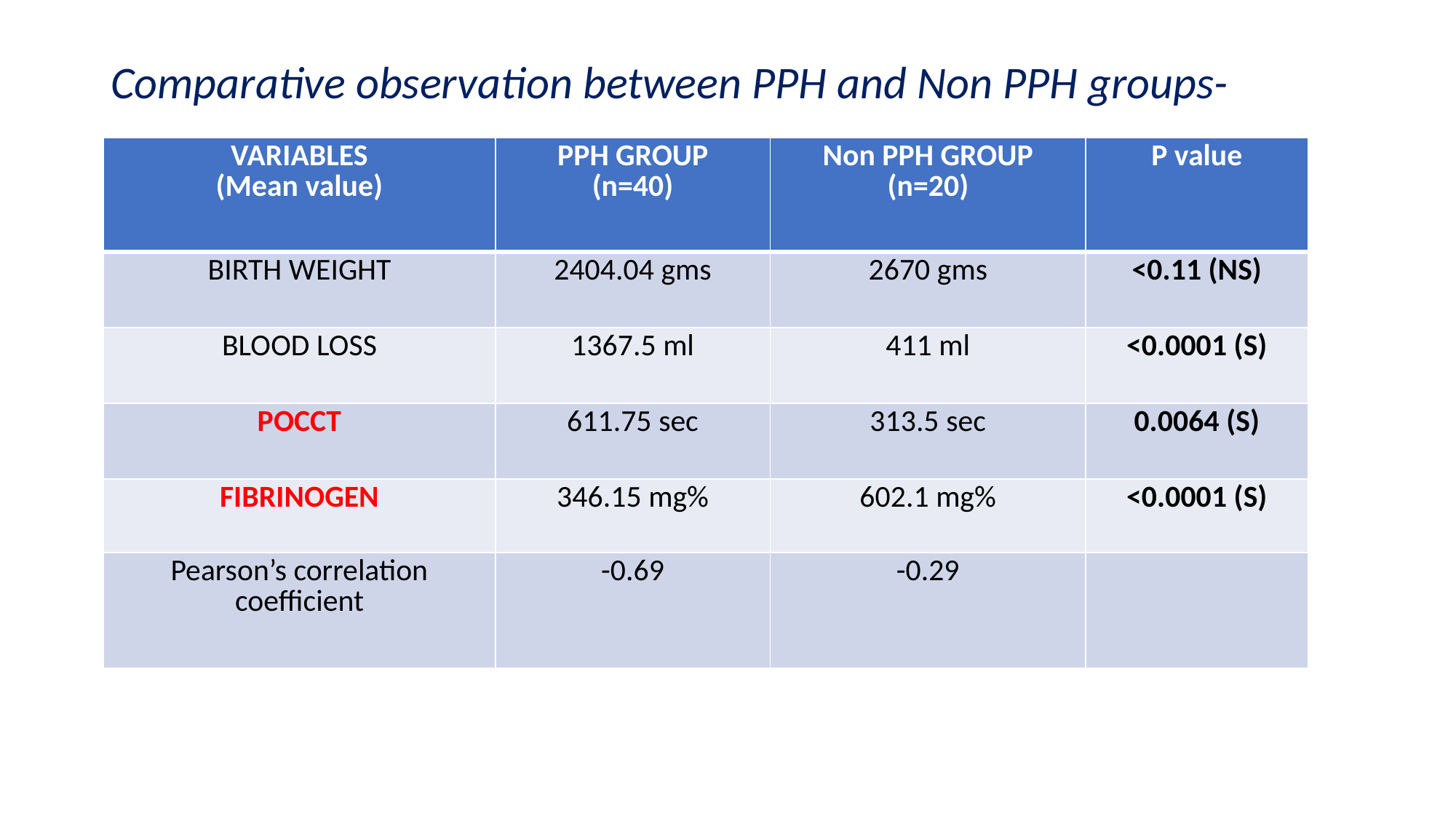

# Comparative observation between PPH and Non PPH groups-
| VARIABLES (Mean value) | PPH GROUP (n=40) | Non PPH GROUP (n=20) | P value |
| --- | --- | --- | --- |
| BIRTH WEIGHT | 2404.04 gms | 2670 gms | <0.11 (NS) |
| BLOOD LOSS | 1367.5 ml | 411 ml | <0.0001 (S) |
| POCCT | 611.75 sec | 313.5 sec | 0.0064 (S) |
| FIBRINOGEN | 346.15 mg% | 602.1 mg% | <0.0001 (S) |
| Pearson’s correlation coefficient | -0.69 | -0.29 |  |